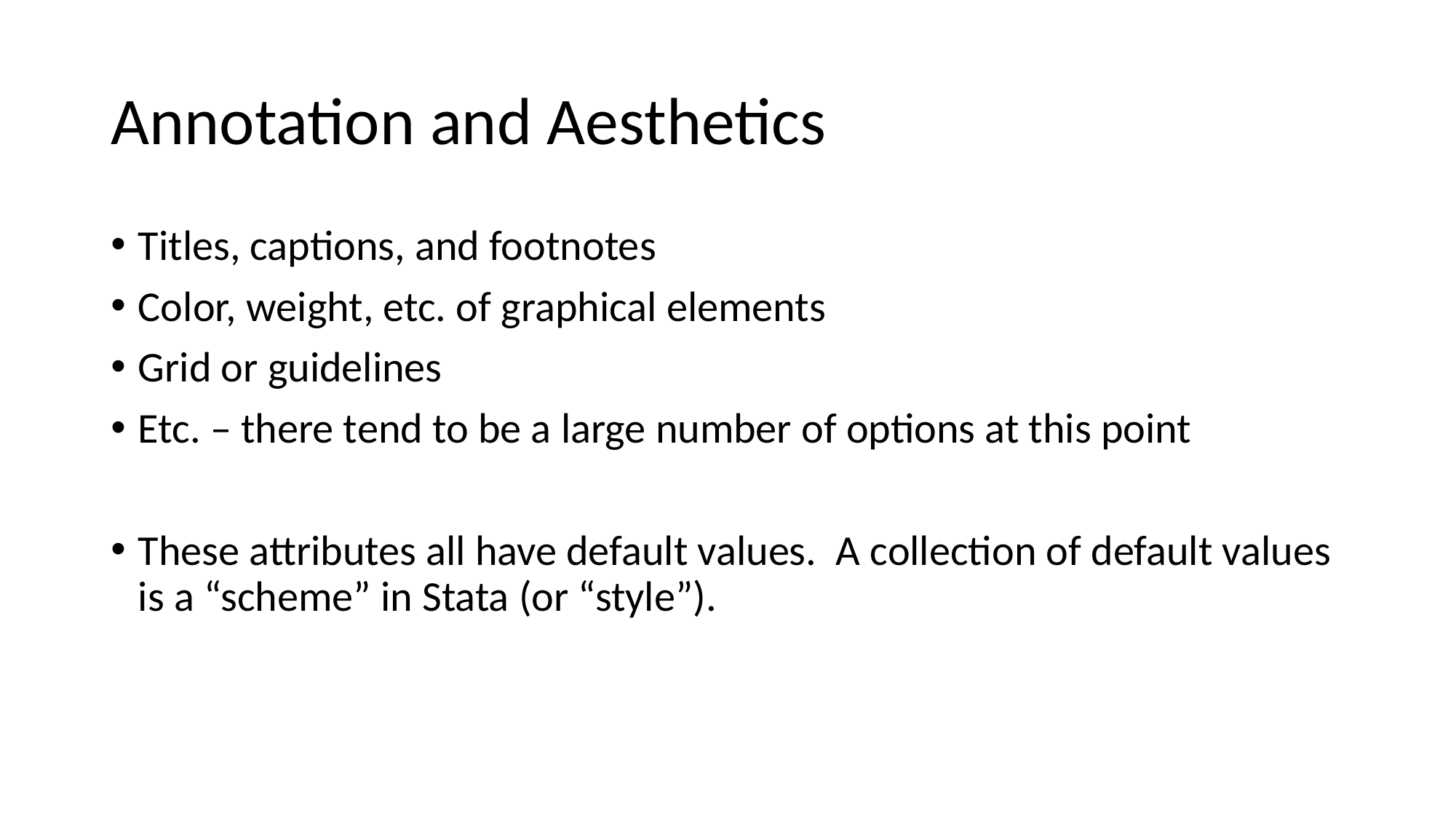

# Annotation and Aesthetics
Titles, captions, and footnotes
Color, weight, etc. of graphical elements
Grid or guidelines
Etc. – there tend to be a large number of options at this point

These attributes all have default values.  A collection of default values is a “scheme” in Stata (or “style”).